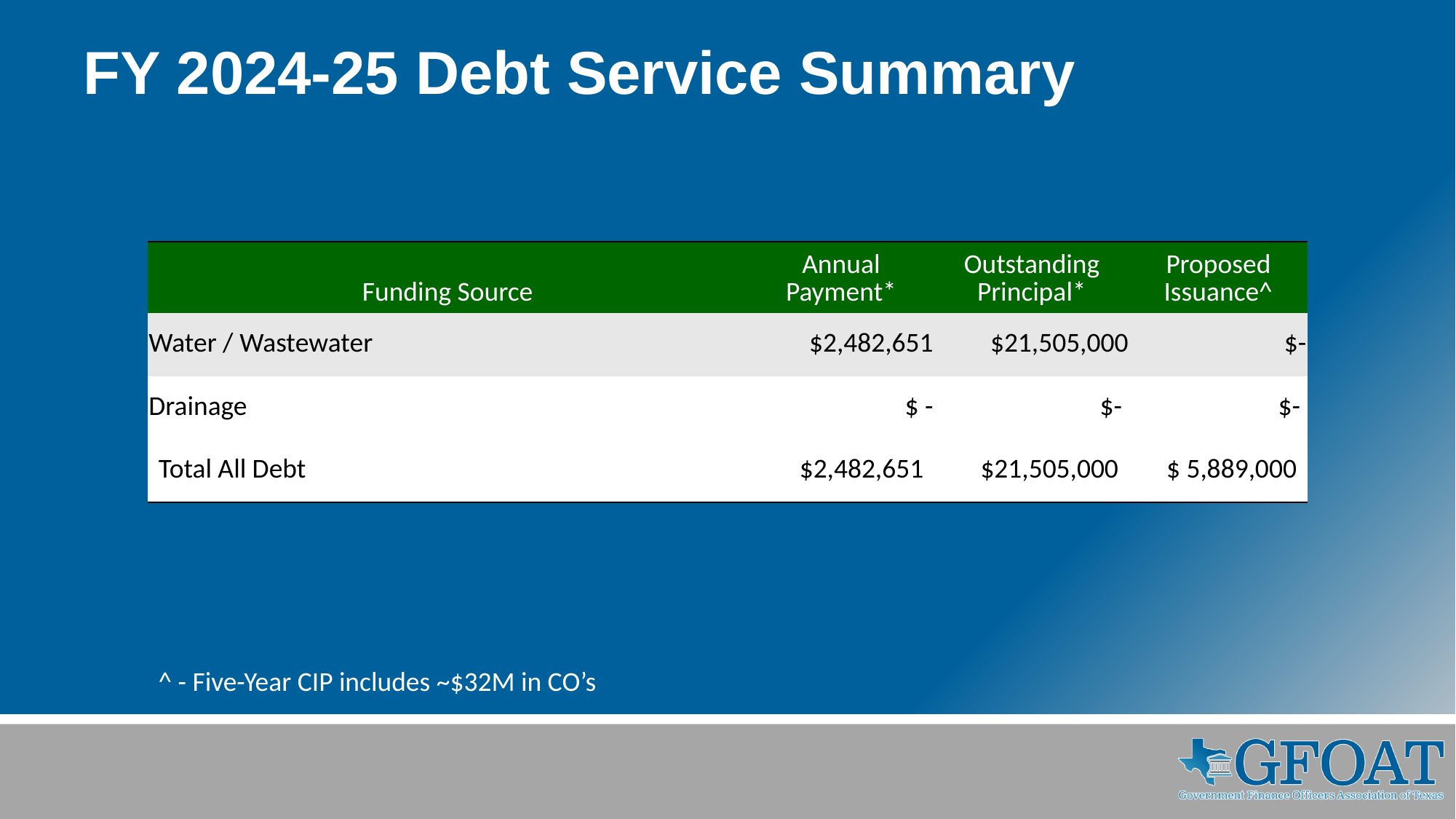

# FY 2024-25 Debt Service Summary
| Funding Source | Annual Payment\* | Outstanding Principal\* | Proposed Issuance^ |
| --- | --- | --- | --- |
| Water / Wastewater | $2,482,651 | $21,505,000 | $- |
| Drainage | $ - | $- | $- |
| Total All Debt | $2,482,651 | $21,505,000 | $ 5,889,000 |
^ - Five-Year CIP includes ~$32M in CO’s